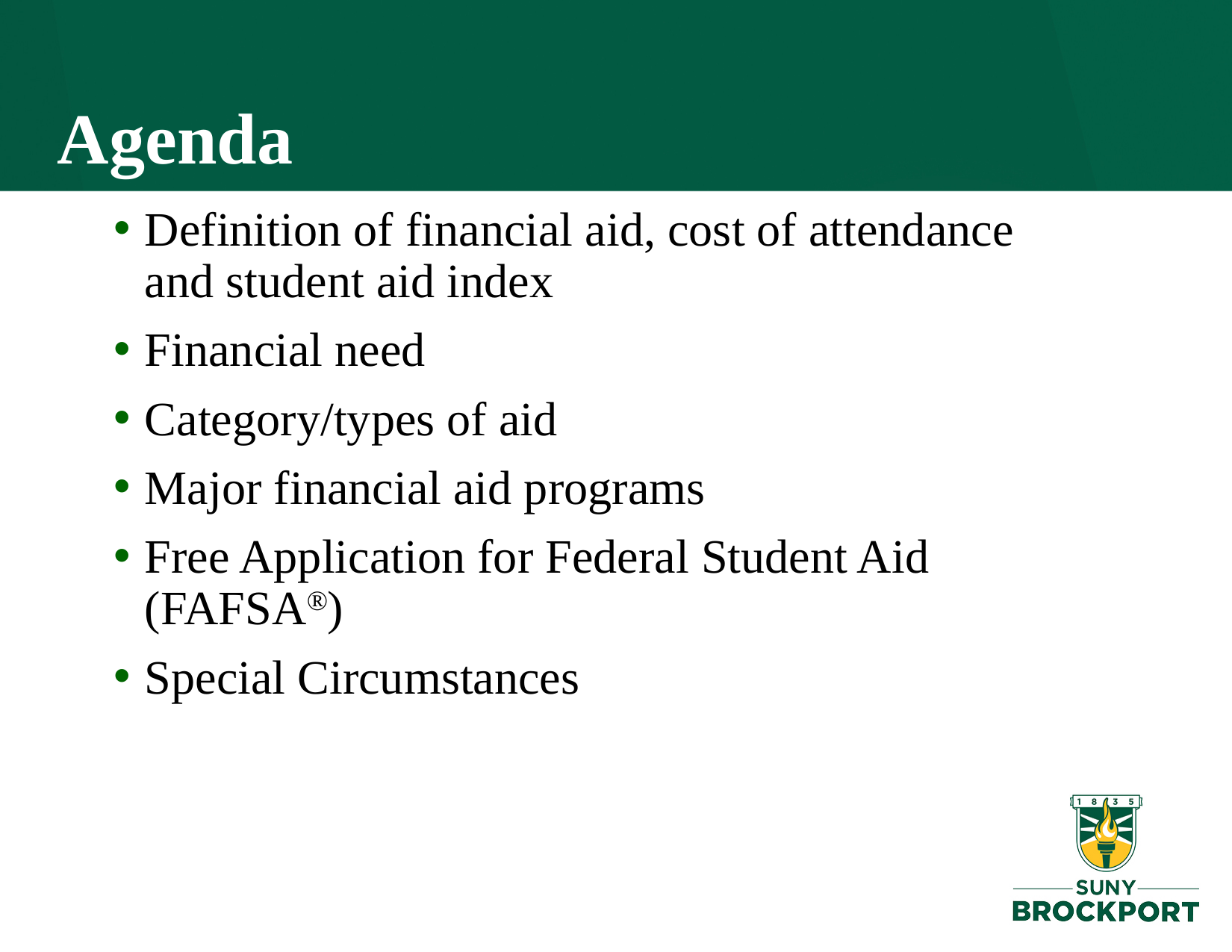

# Agenda
Definition of financial aid, cost of attendance and student aid index
Financial need
Category/types of aid
Major financial aid programs
Free Application for Federal Student Aid (FAFSA®)
Special Circumstances